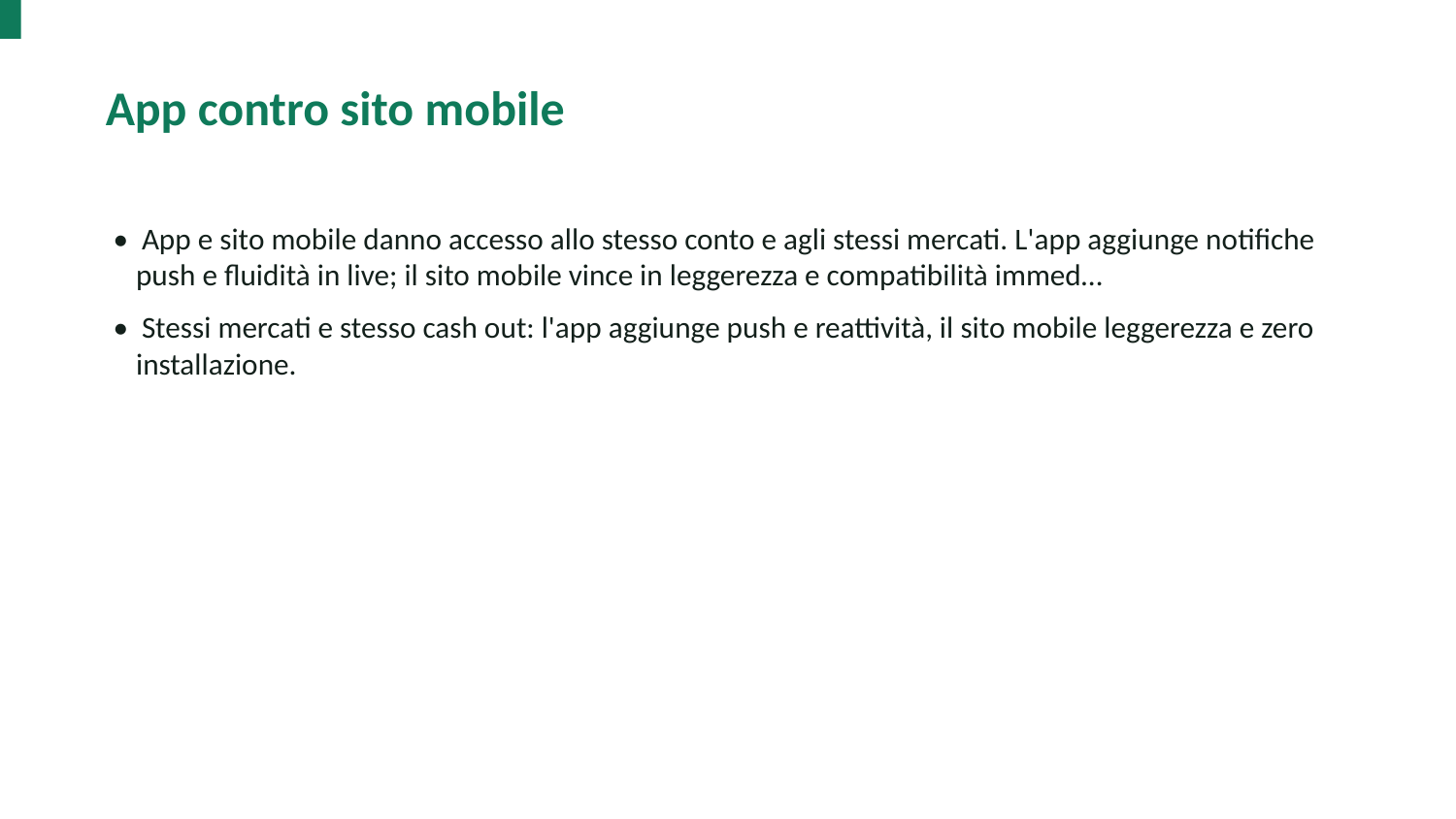

App contro sito mobile
•  App e sito mobile danno accesso allo stesso conto e agli stessi mercati. L'app aggiunge notifiche push e fluidità in live; il sito mobile vince in leggerezza e compatibilità immed…
•  Stessi mercati e stesso cash out: l'app aggiunge push e reattività, il sito mobile leggerezza e zero installazione.